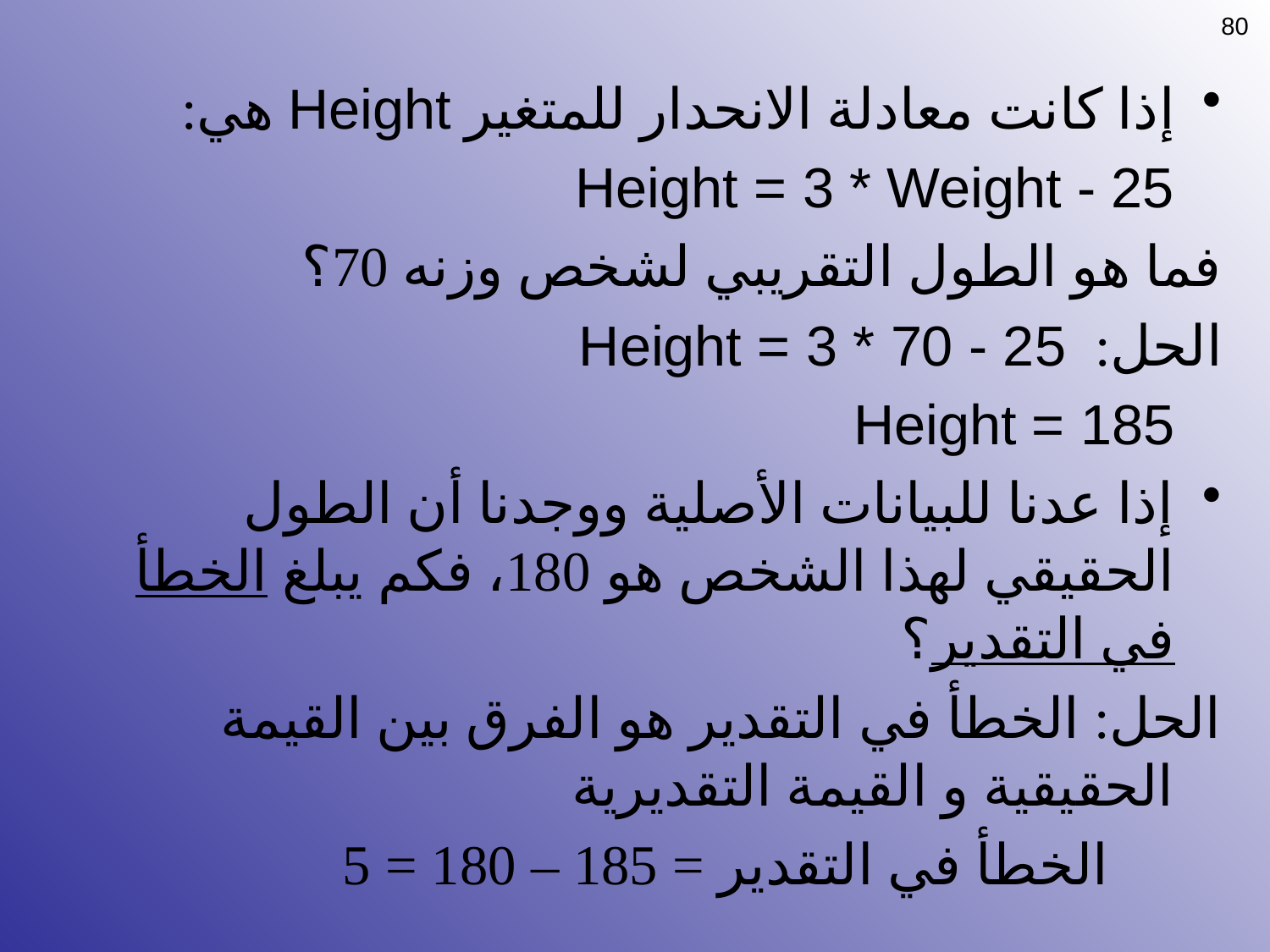

80
إذا كانت معادلة الانحدار للمتغير Height هي:
		Height = 3 * Weight - 25
فما هو الطول التقريبي لشخص وزنه 70؟
الحل:  Height = 3 * 70 - 25
		Height = 185
إذا عدنا للبيانات الأصلية ووجدنا أن الطول الحقيقي لهذا الشخص هو 180، فكم يبلغ الخطأ في التقدير؟
الحل: الخطأ في التقدير هو الفرق بين القيمة الحقيقية و القيمة التقديرية
        الخطأ في التقدير = 185 – 180 = 5